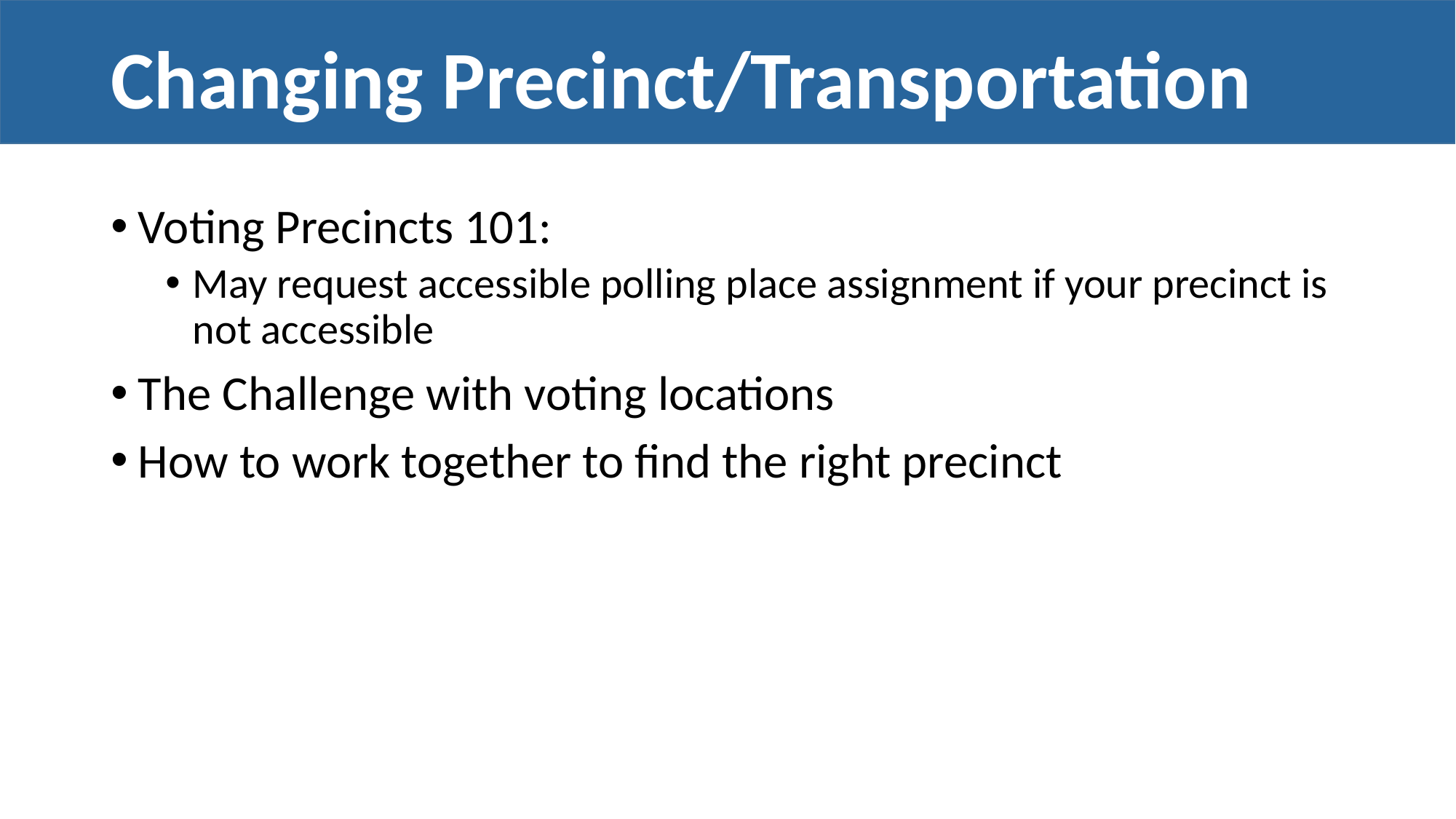

# Changing Precinct/Transportation
Voting Precincts 101:
May request accessible polling place assignment if your precinct is not accessible
The Challenge with voting locations
How to work together to find the right precinct